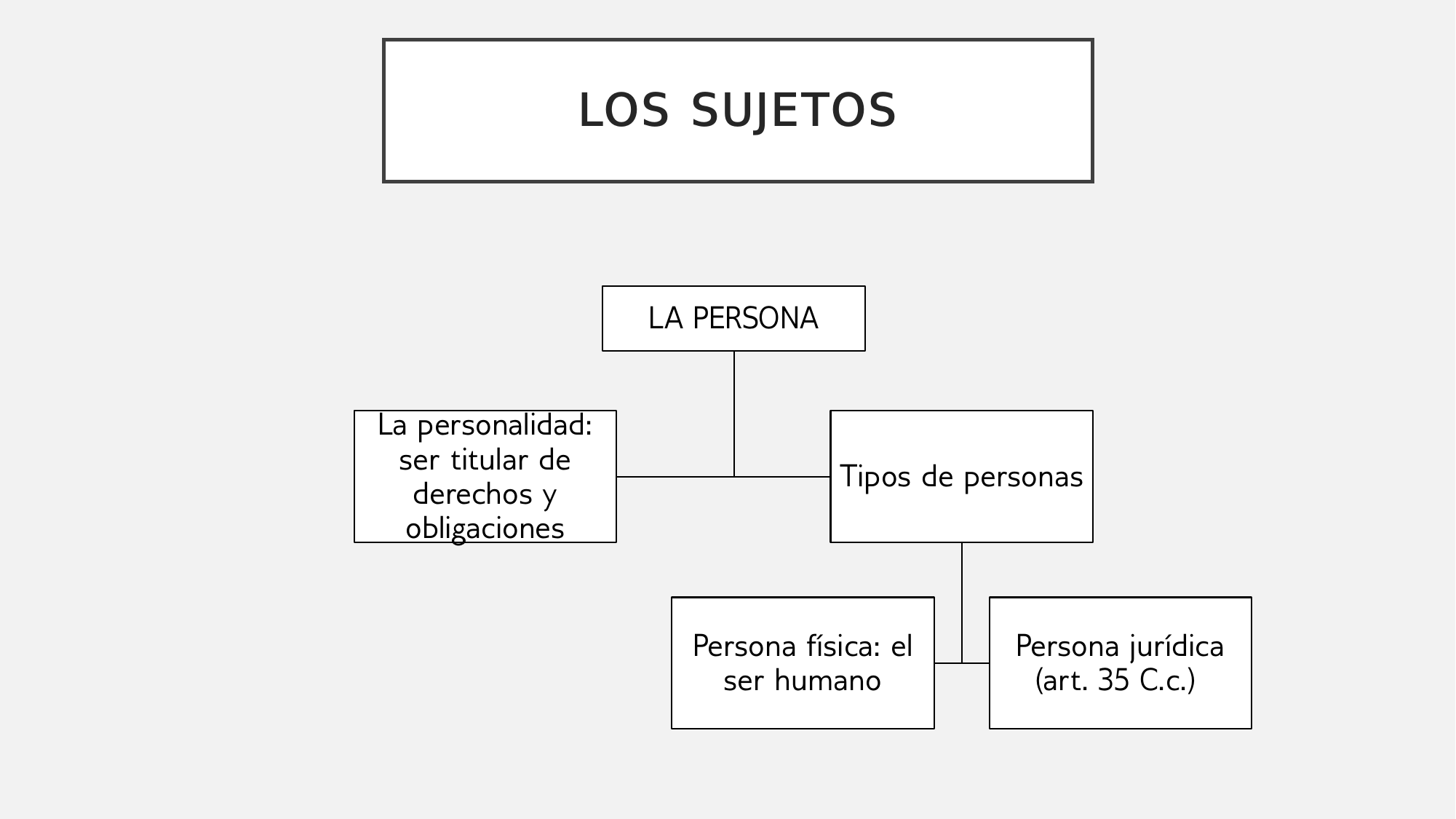

# LOS SUJETOS
LA PERSONA
La personalidad: ser titular de derechos y obligaciones
Tipos de personas
Persona física: el ser humano
Persona jurídica (art. 35 C.c.)